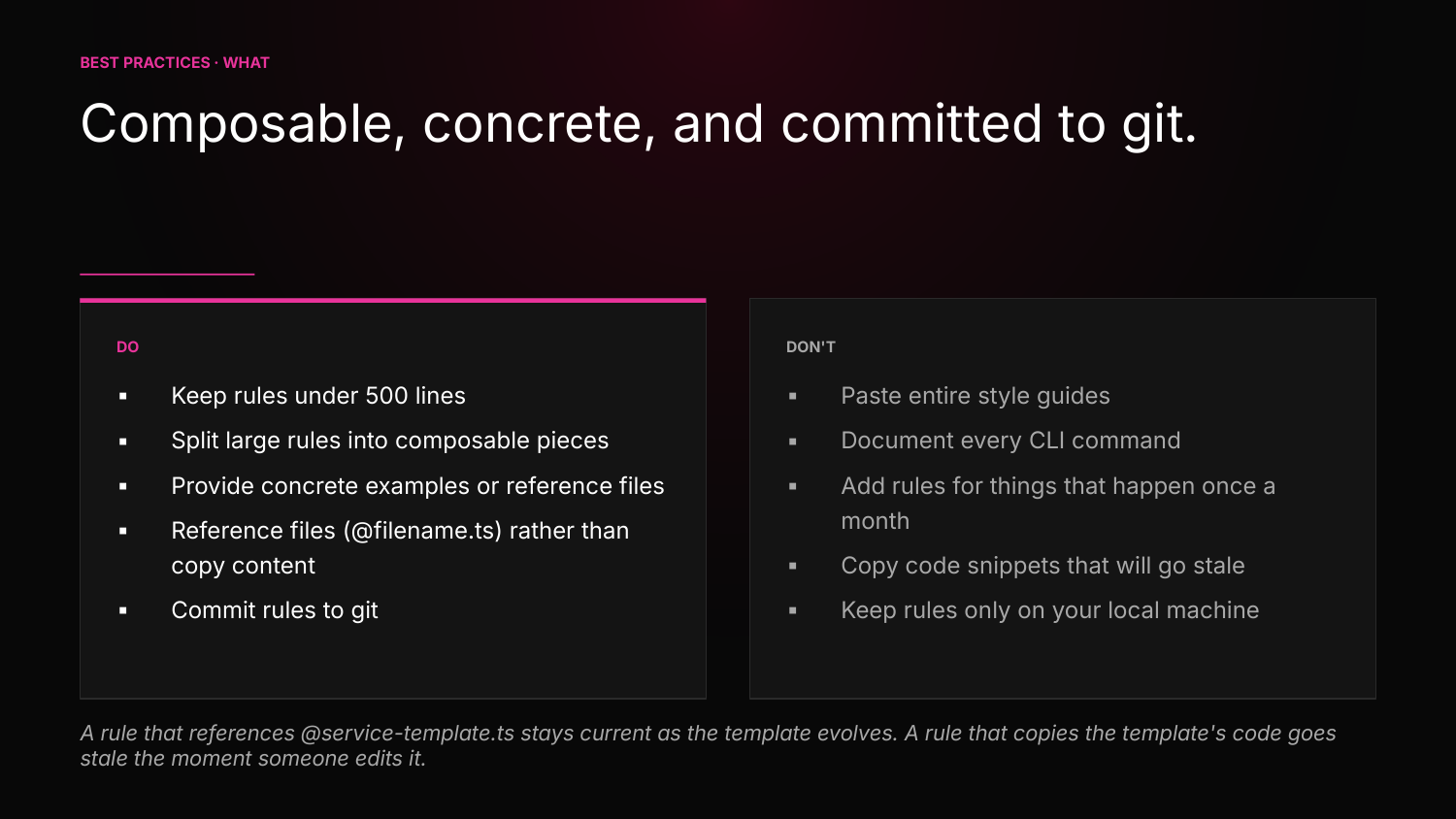

BEST PRACTICES · WHAT
Composable, concrete, and committed to git.

DO
DON'T
Keep rules under 500 lines
Split large rules into composable pieces
Provide concrete examples or reference files
Reference files (@filename.ts) rather than copy content
Commit rules to git
Paste entire style guides
Document every CLI command
Add rules for things that happen once a month
Copy code snippets that will go stale
Keep rules only on your local machine
A rule that references @service-template.ts stays current as the template evolves. A rule that copies the template's code goes stale the moment someone edits it.